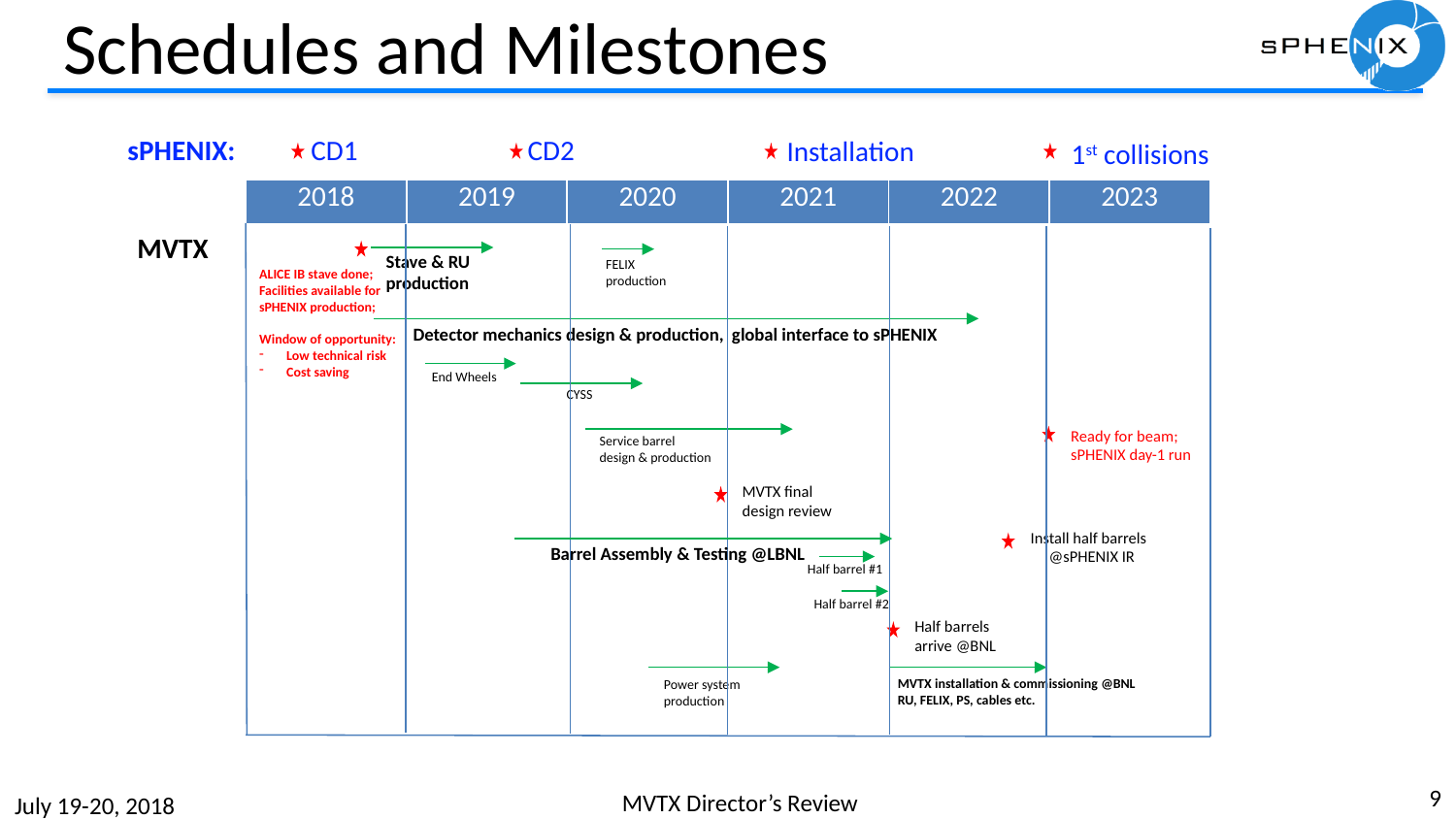

# Schedules and Milestones
sPHENIX:            CD1                           CD2
Installation
1st collisions

| 2018 | 2019 | 2020 | 2021 | 2022 | 2023 |
| --- | --- | --- | --- | --- | --- |
MVTX

ALICE IB stave done;
Facilities available for
sPHENIX production;

Window of opportunity:
Low technical risk
Cost saving
Stave & RU
production
FELIX
production
Detector mechanics design & production,  global interface to sPHENIX
End Wheels
CYSS
Ready for beam;
sPHENIX day-1 run

Service barrel
design & production
MVTX final
design review

Install half barrels
     @sPHENIX IR

Barrel Assembly & Testing @LBNL
Half barrel #1
Half barrel #2
Half barrels
arrive @BNL

MVTX installation & commissioning @BNL
RU, FELIX, PS, cables etc.
Power system
production
9
MVTX Director’s Review
July 19-20, 2018